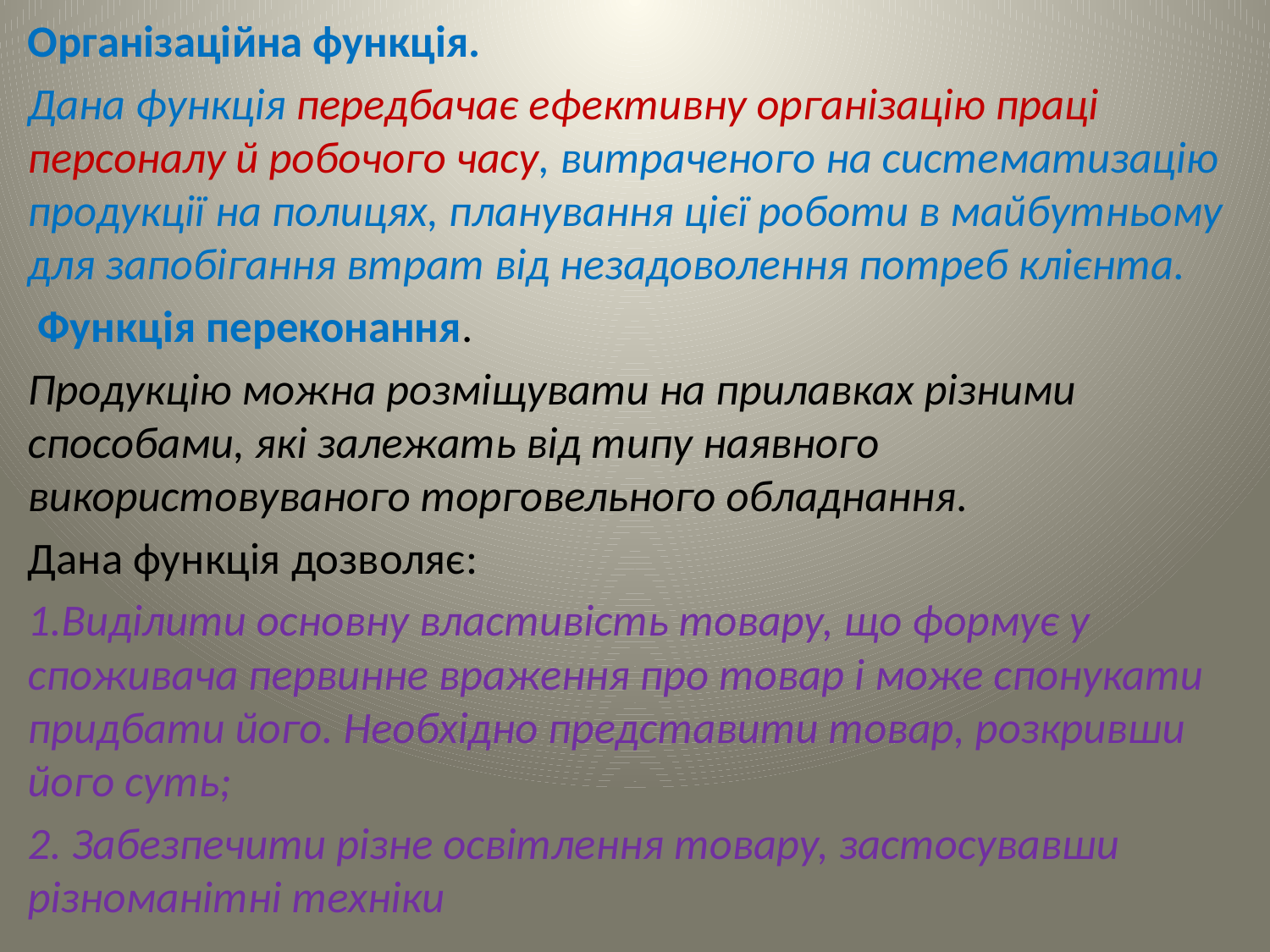

Організаційна функція.
Дана функція передбачає ефективну організацію праці персоналу й робочого часу, витраченого на систематизацію продукції на полицях, планування цієї роботи в майбутньому для запобігання втрат від незадоволення потреб клієнта.
 Функція переконання.
Продукцію можна розміщувати на прилавках різними способами, які залежать від типу наявного використовуваного торговельного обладнання.
Дана функція дозволяє:
1.Виділити основну властивість товару, що формує у споживача первинне враження про товар і може спонукати придбати його. Необхідно представити товар, розкривши його суть;
2. Забезпечити різне освітлення товару, застосувавши різноманітні техніки